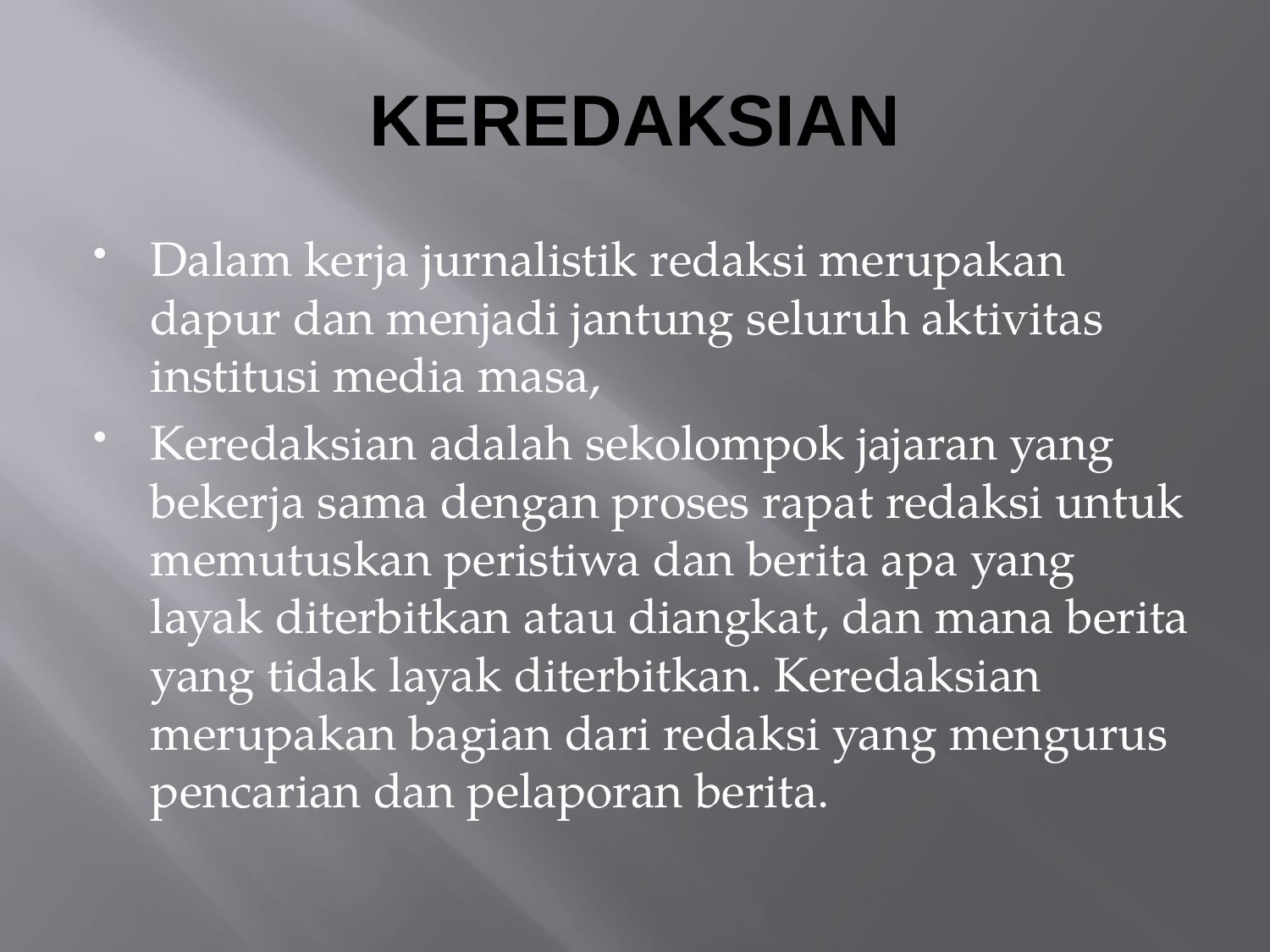

# KEREDAKSIAN
Dalam kerja jurnalistik redaksi merupakan dapur dan menjadi jantung seluruh aktivitas institusi media masa,
Keredaksian adalah sekolompok jajaran yang bekerja sama dengan proses rapat redaksi untuk memutuskan peristiwa dan berita apa yang layak diterbitkan atau diangkat, dan mana berita yang tidak layak diterbitkan. Keredaksian merupakan bagian dari redaksi yang mengurus pencarian dan pelaporan berita.